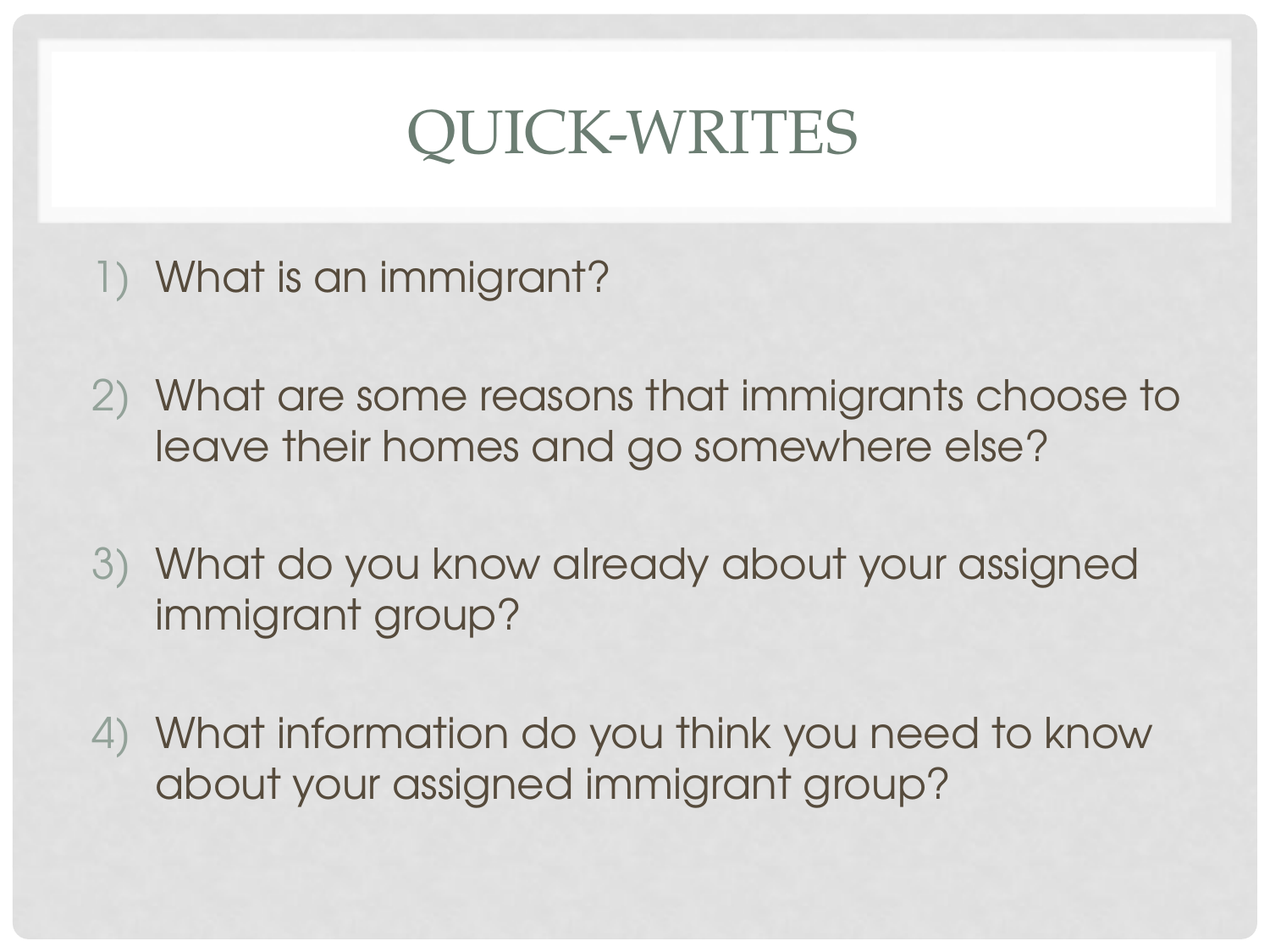

# Quick-Writes
What is an immigrant?

What are some reasons that immigrants choose to leave their homes and go somewhere else?

What do you know already about your assigned immigrant group?

What information do you think you need to know about your assigned immigrant group?